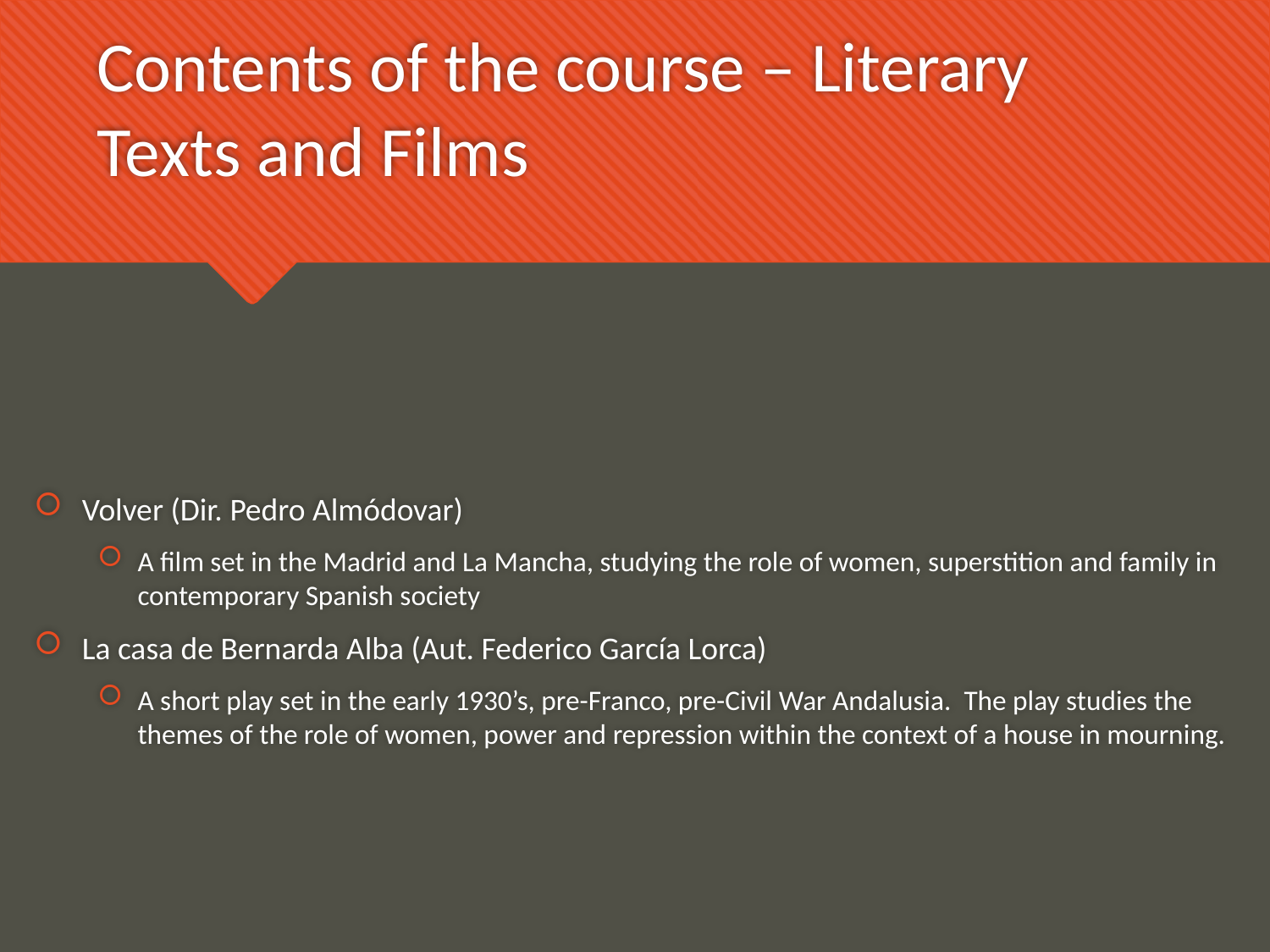

# Contents of the course – Literary Texts and Films
Volver (Dir. Pedro Almódovar)
A film set in the Madrid and La Mancha, studying the role of women, superstition and family in contemporary Spanish society
La casa de Bernarda Alba (Aut. Federico García Lorca)
A short play set in the early 1930’s, pre-Franco, pre-Civil War Andalusia.  The play studies the themes of the role of women, power and repression within the context of a house in mourning.